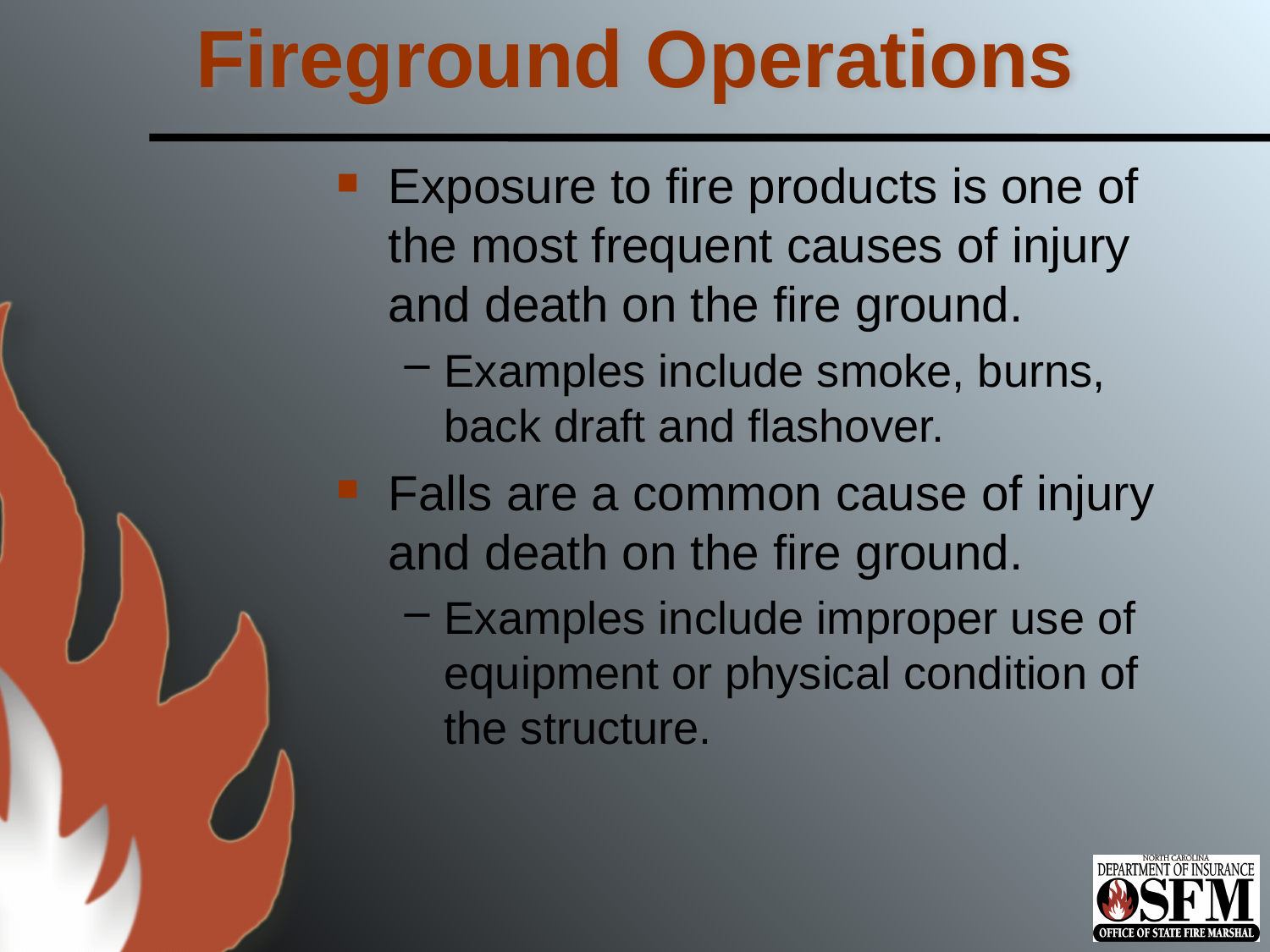

# Fireground Operations
Exposure to fire products is one of the most frequent causes of injury and death on the fire ground.
Examples include smoke, burns, back draft and flashover.
Falls are a common cause of injury and death on the fire ground.
Examples include improper use of equipment or physical condition of the structure.